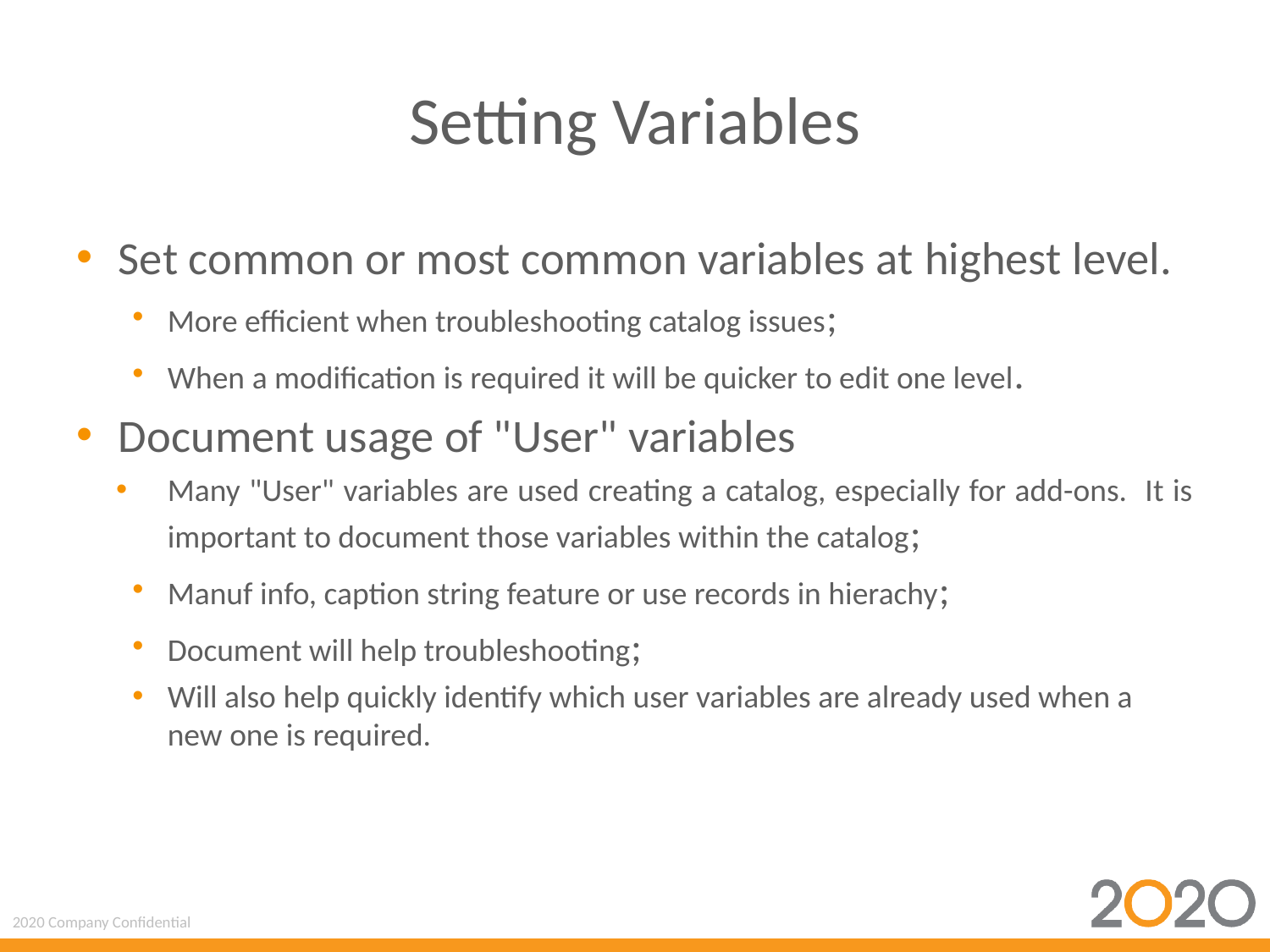

# Setting Variables
Set common or most common variables at highest level.
More efficient when troubleshooting catalog issues;
When a modification is required it will be quicker to edit one level.
Document usage of "User" variables
Many "User" variables are used creating a catalog, especially for add-ons.  It is important to document those variables within the catalog;
Manuf info, caption string feature or use records in hierachy;
Document will help troubleshooting;
Will also help quickly identify which user variables are already used when a new one is required.